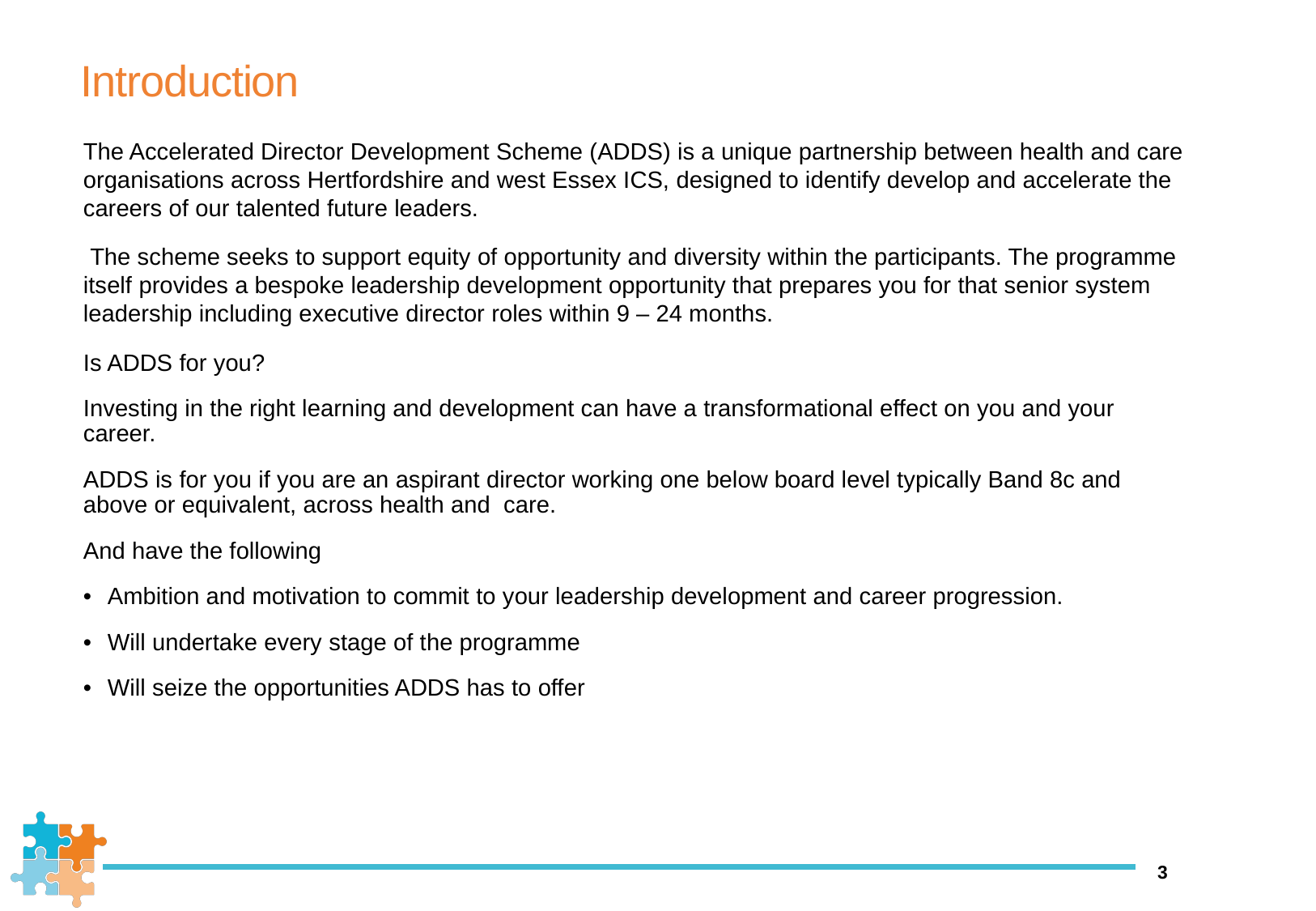

# Introduction
The Accelerated Director Development Scheme (ADDS) is a unique partnership between health and care organisations across Hertfordshire and west Essex ICS, designed to identify develop and accelerate the careers of our talented future leaders.
 The scheme seeks to support equity of opportunity and diversity within the participants. The programme itself provides a bespoke leadership development opportunity that prepares you for that senior system leadership including executive director roles within 9 – 24 months.
Is ADDS for you?
Investing in the right learning and development can have a transformational effect on you and your career.
ADDS is for you if you are an aspirant director working one below board level typically Band 8c and above or equivalent, across health and  care.
And have the following
•	Ambition and motivation to commit to your leadership development and career progression.
•	Will undertake every stage of the programme
•	Will seize the opportunities ADDS has to offer